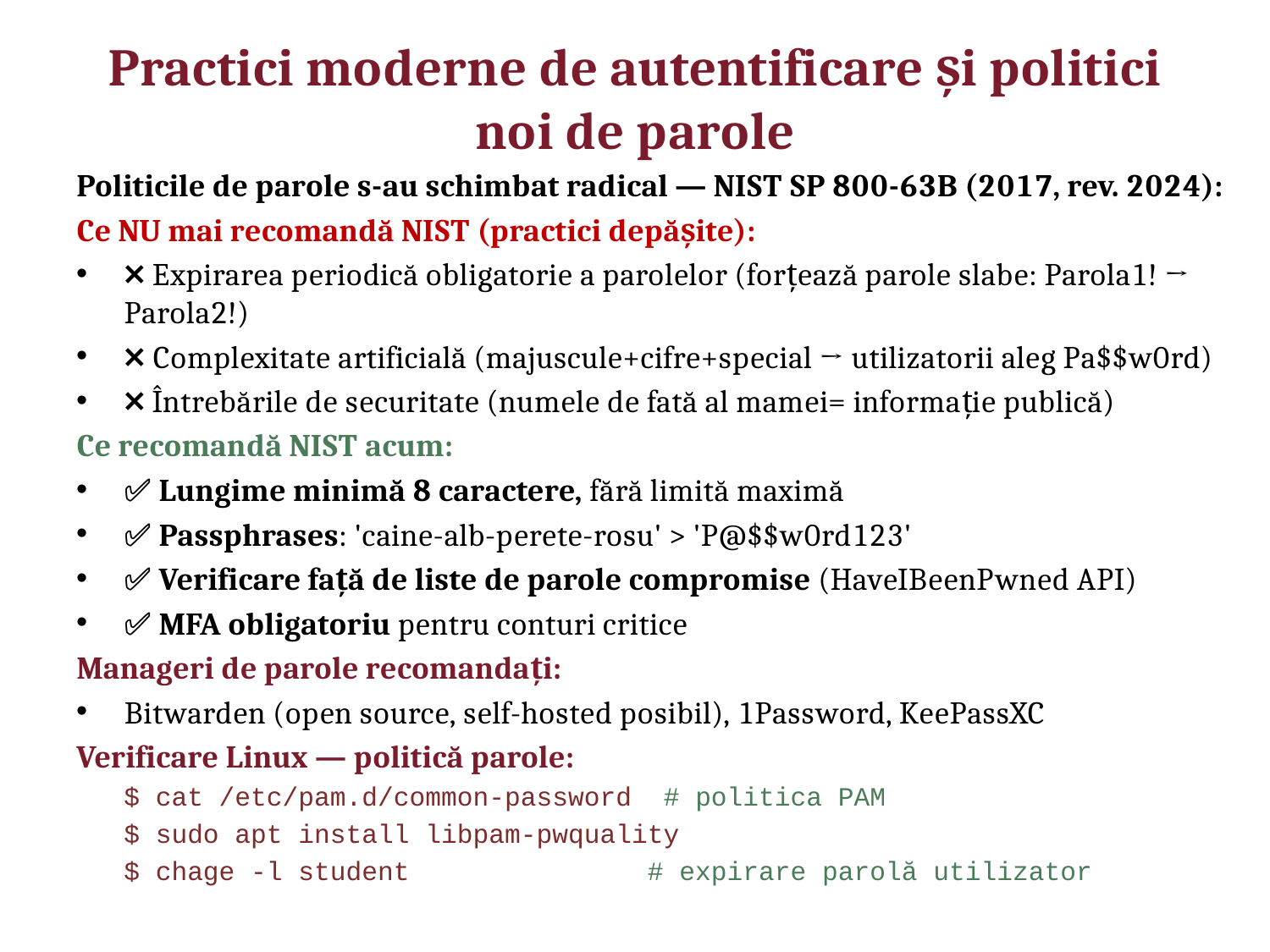

# Practici moderne de autentificare și politici noi de parole
Politicile de parole s-au schimbat radical — NIST SP 800-63B (2017, rev. 2024):
Ce NU mai recomandă NIST (practici depășite):
❌ Expirarea periodică obligatorie a parolelor (forțează parole slabe: Parola1! → Parola2!)
❌ Complexitate artificială (majuscule+cifre+special → utilizatorii aleg Pa$$w0rd)
❌ Întrebările de securitate (numele de fată al mamei= informație publică)
Ce recomandă NIST acum:
✅ Lungime minimă 8 caractere, fără limită maximă
✅ Passphrases: 'caine-alb-perete-rosu' > 'P@$$w0rd123'
✅ Verificare față de liste de parole compromise (HaveIBeenPwned API)
✅ MFA obligatoriu pentru conturi critice
Manageri de parole recomandați:
Bitwarden (open source, self-hosted posibil), 1Password, KeePassXC
Verificare Linux — politică parole:
$ cat /etc/pam.d/common-password  # politica PAM
$ sudo apt install libpam-pwquality
$ chage -l student               # expirare parolă utilizator